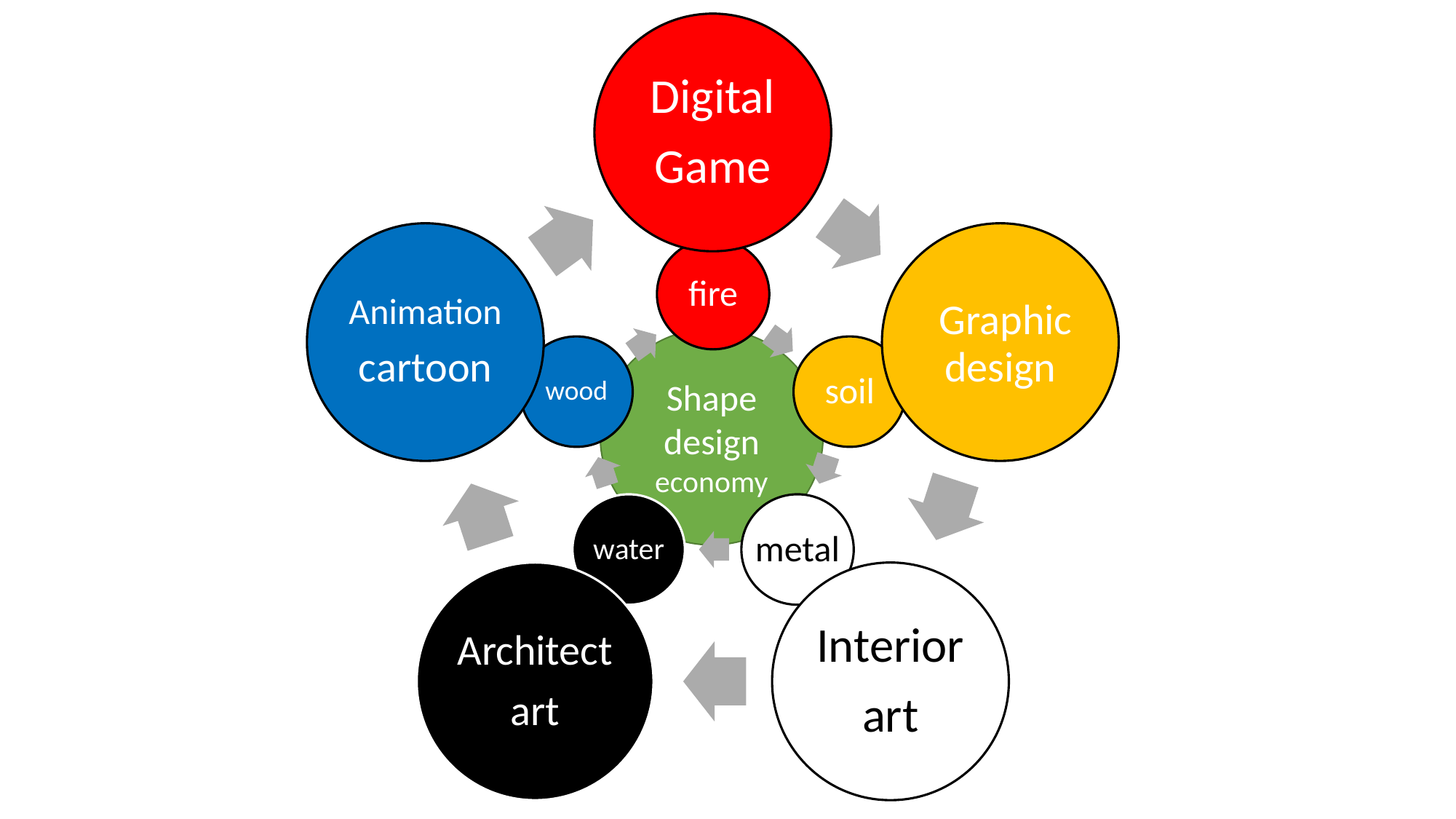

Digital
Game

Animation
cartoon
 Graphic design

Architect
art
Interior
art

fire

wood
soil

water
metal

Shape
design
economy